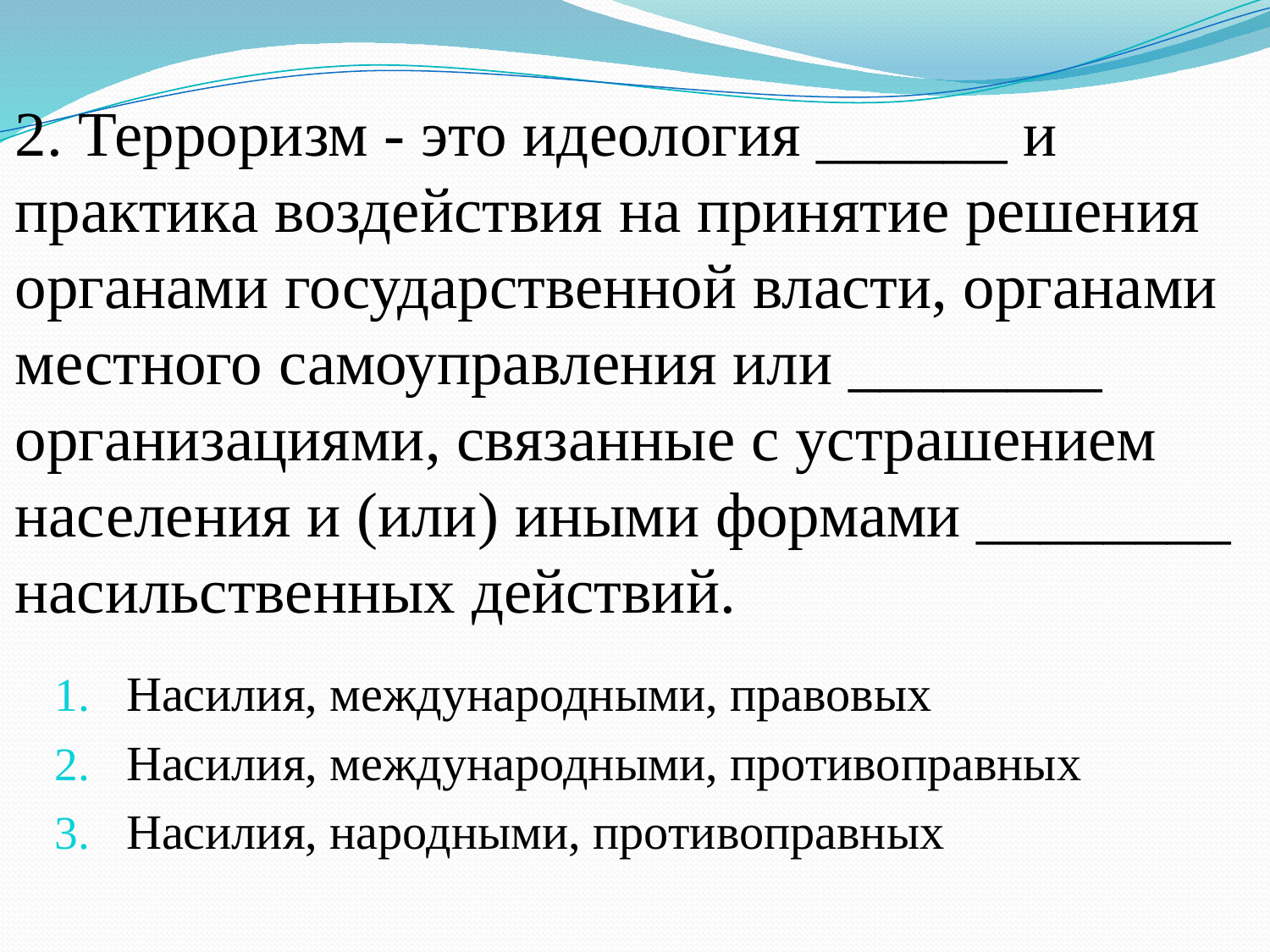

# 2. Терроризм - это идеология ______ и практика воздействия на принятие решения органами государственной власти, органами местного самоуправления или ________ организациями, связанные с устрашением населения и (или) иными формами ________ насильственных действий.
Насилия, международными, правовых
Насилия, международными, противоправных
Насилия, народными, противоправных